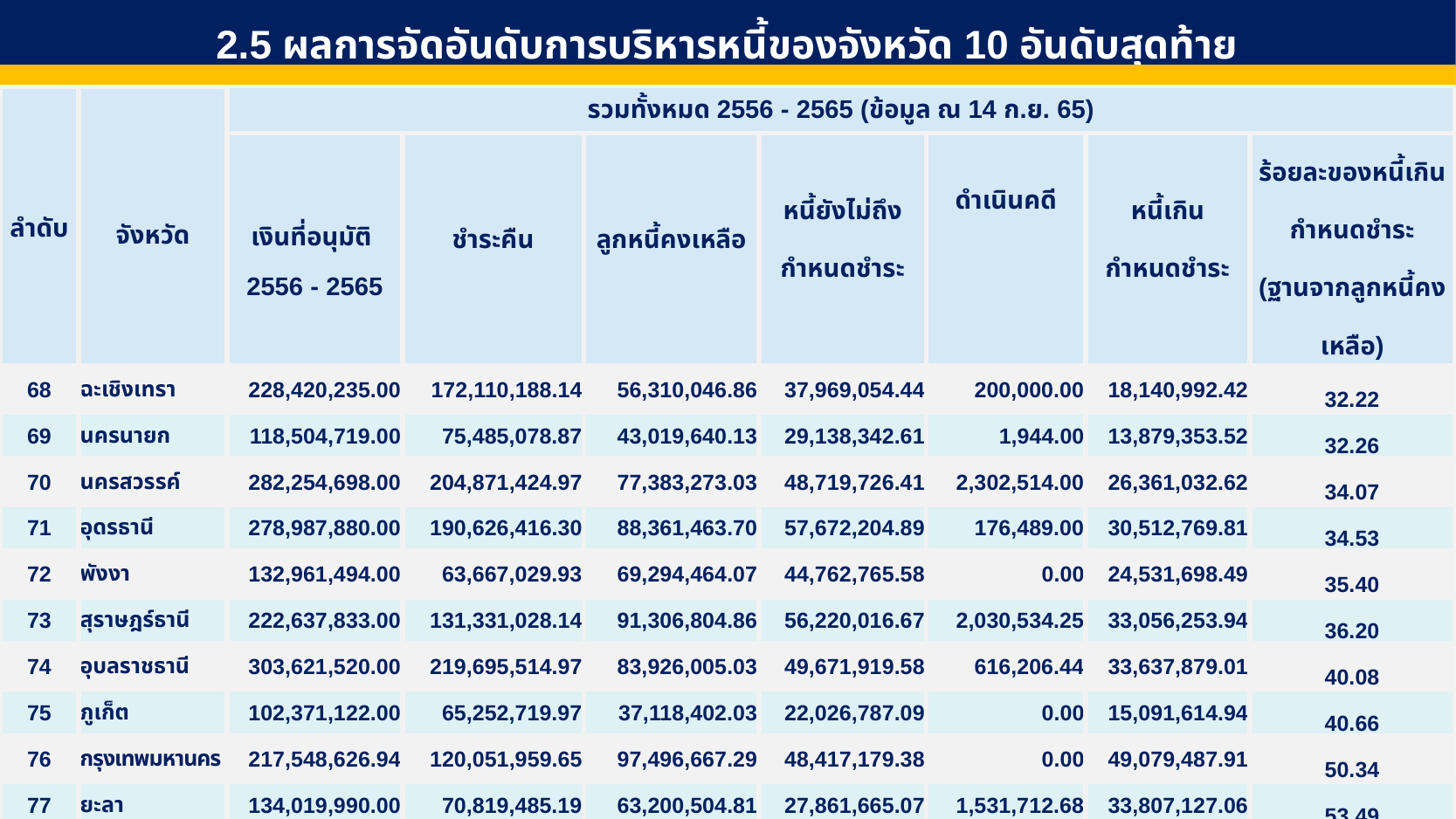

2.5 ผลการจัดอันดับการบริหารหนี้ของจังหวัด 10 อันดับสุดท้าย

| ลำดับ | จังหวัด | รวมทั้งหมด 2556 - 2565 (ข้อมูล ณ 14 ก.ย. 65) |  |  |  |  |  |  |
| --- | --- | --- | --- | --- | --- | --- | --- | --- |
|  |  | เงินที่อนุมัติ 2556 - 2565 | ชำระคืน | ลูกหนี้คงเหลือ | หนี้ยังไม่ถึง กำหนดชำระ | ดำเนินคดี | หนี้เกิน กำหนดชำระ | ร้อยละของหนี้เกิน กำหนดชำระ (ฐานจากลูกหนี้คงเหลือ) |
| 68 | ฉะเชิงเทรา | 228,420,235.00 | 172,110,188.14 | 56,310,046.86 | 37,969,054.44 | 200,000.00 | 18,140,992.42 | 32.22 |
| 69 | นครนายก | 118,504,719.00 | 75,485,078.87 | 43,019,640.13 | 29,138,342.61 | 1,944.00 | 13,879,353.52 | 32.26 |
| 70 | นครสวรรค์ | 282,254,698.00 | 204,871,424.97 | 77,383,273.03 | 48,719,726.41 | 2,302,514.00 | 26,361,032.62 | 34.07 |
| 71 | อุดรธานี | 278,987,880.00 | 190,626,416.30 | 88,361,463.70 | 57,672,204.89 | 176,489.00 | 30,512,769.81 | 34.53 |
| 72 | พังงา | 132,961,494.00 | 63,667,029.93 | 69,294,464.07 | 44,762,765.58 | 0.00 | 24,531,698.49 | 35.40 |
| 73 | สุราษฎร์ธานี | 222,637,833.00 | 131,331,028.14 | 91,306,804.86 | 56,220,016.67 | 2,030,534.25 | 33,056,253.94 | 36.20 |
| 74 | อุบลราชธานี | 303,621,520.00 | 219,695,514.97 | 83,926,005.03 | 49,671,919.58 | 616,206.44 | 33,637,879.01 | 40.08 |
| 75 | ภูเก็ต | 102,371,122.00 | 65,252,719.97 | 37,118,402.03 | 22,026,787.09 | 0.00 | 15,091,614.94 | 40.66 |
| 76 | กรุงเทพมหานคร | 217,548,626.94 | 120,051,959.65 | 97,496,667.29 | 48,417,179.38 | 0.00 | 49,079,487.91 | 50.34 |
| 77 | ยะลา | 134,019,990.00 | 70,819,485.19 | 63,200,504.81 | 27,861,665.07 | 1,531,712.68 | 33,807,127.06 | 53.49 |